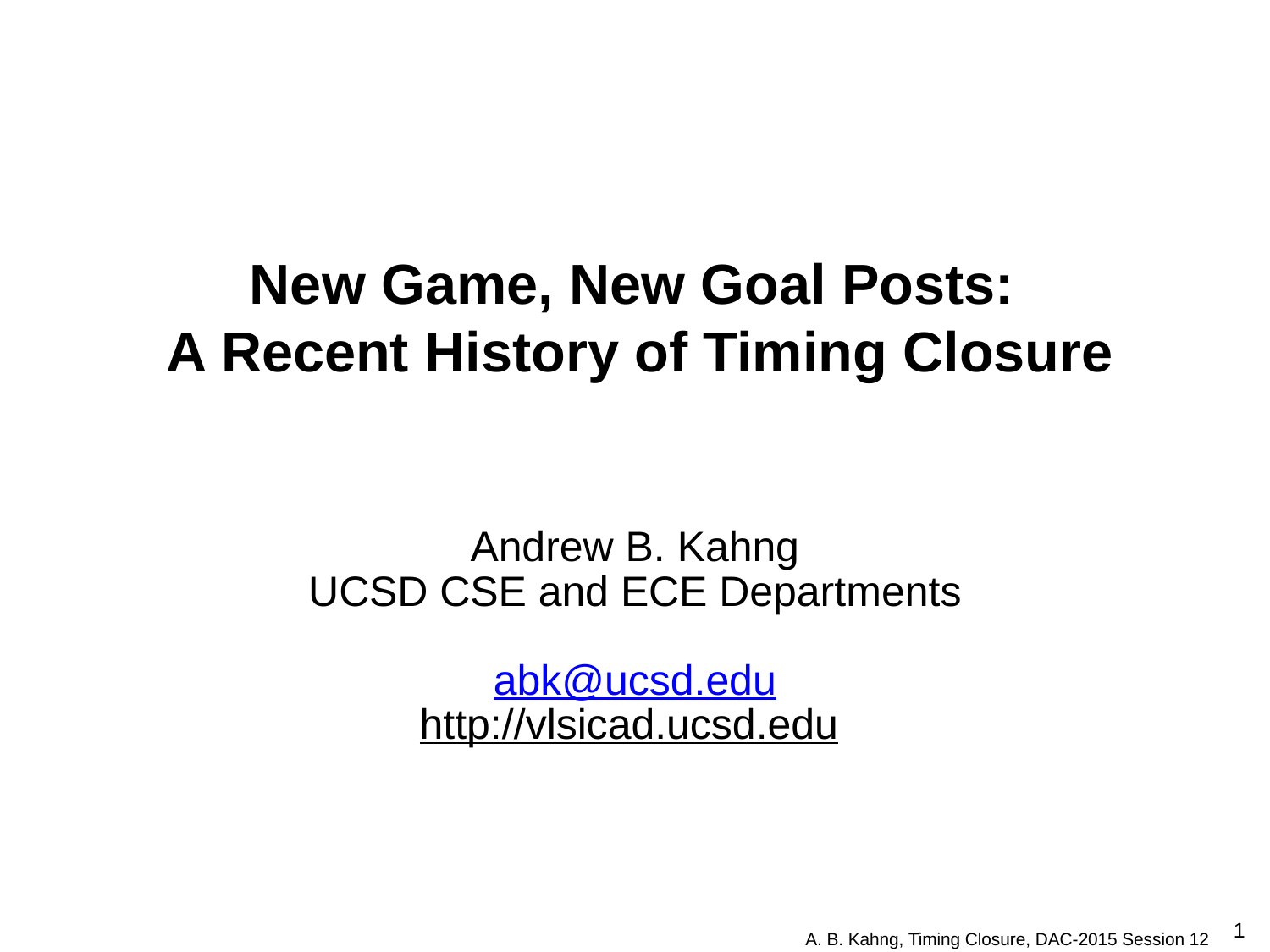

# New Game, New Goal Posts: A Recent History of Timing Closure
Andrew B. Kahng
UCSD CSE and ECE Departments

abk@ucsd.edu
http://vlsicad.ucsd.edu